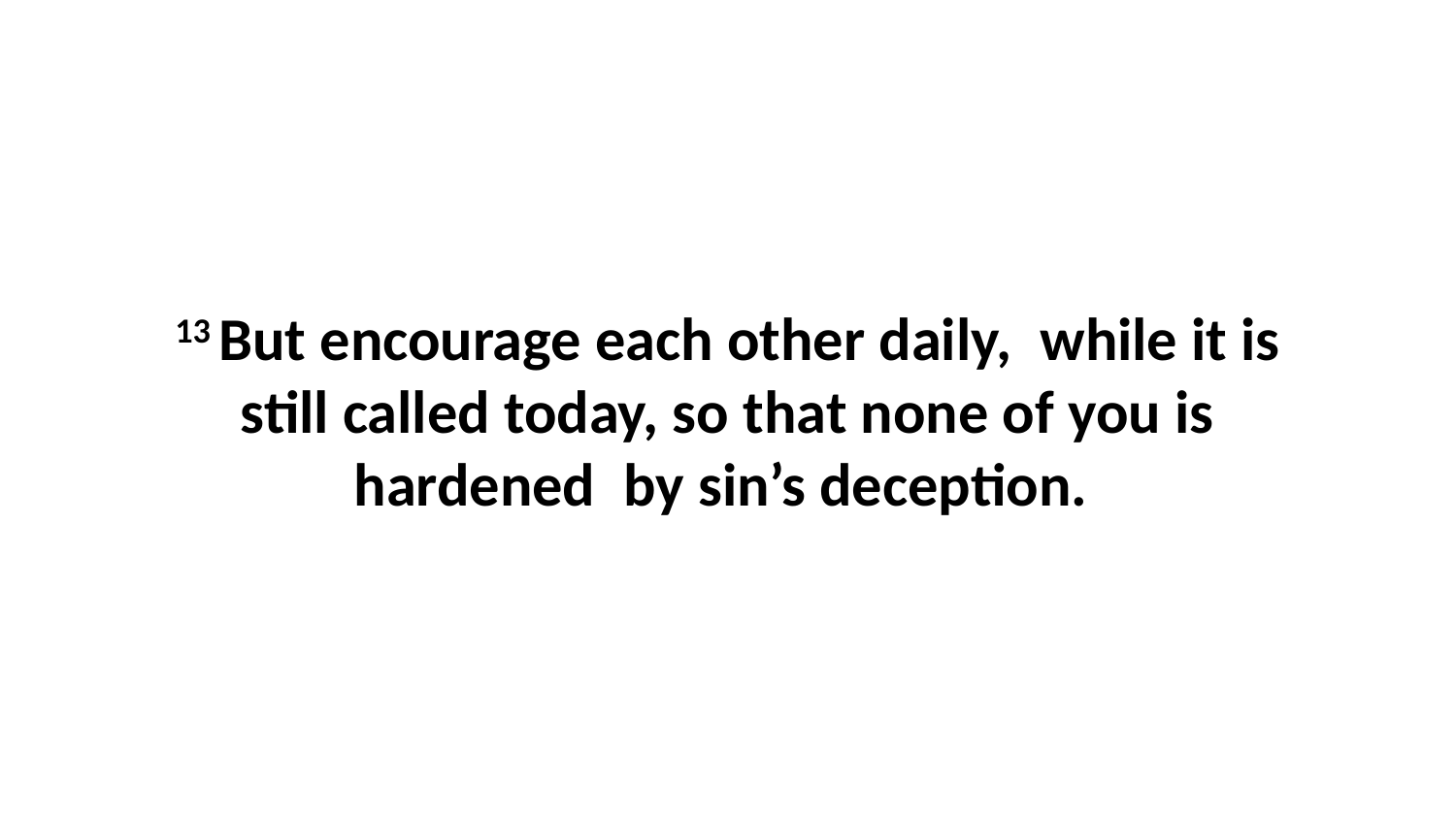

13 But encourage each other daily,  while it is still called today, so that none of you is hardened  by sin’s deception.